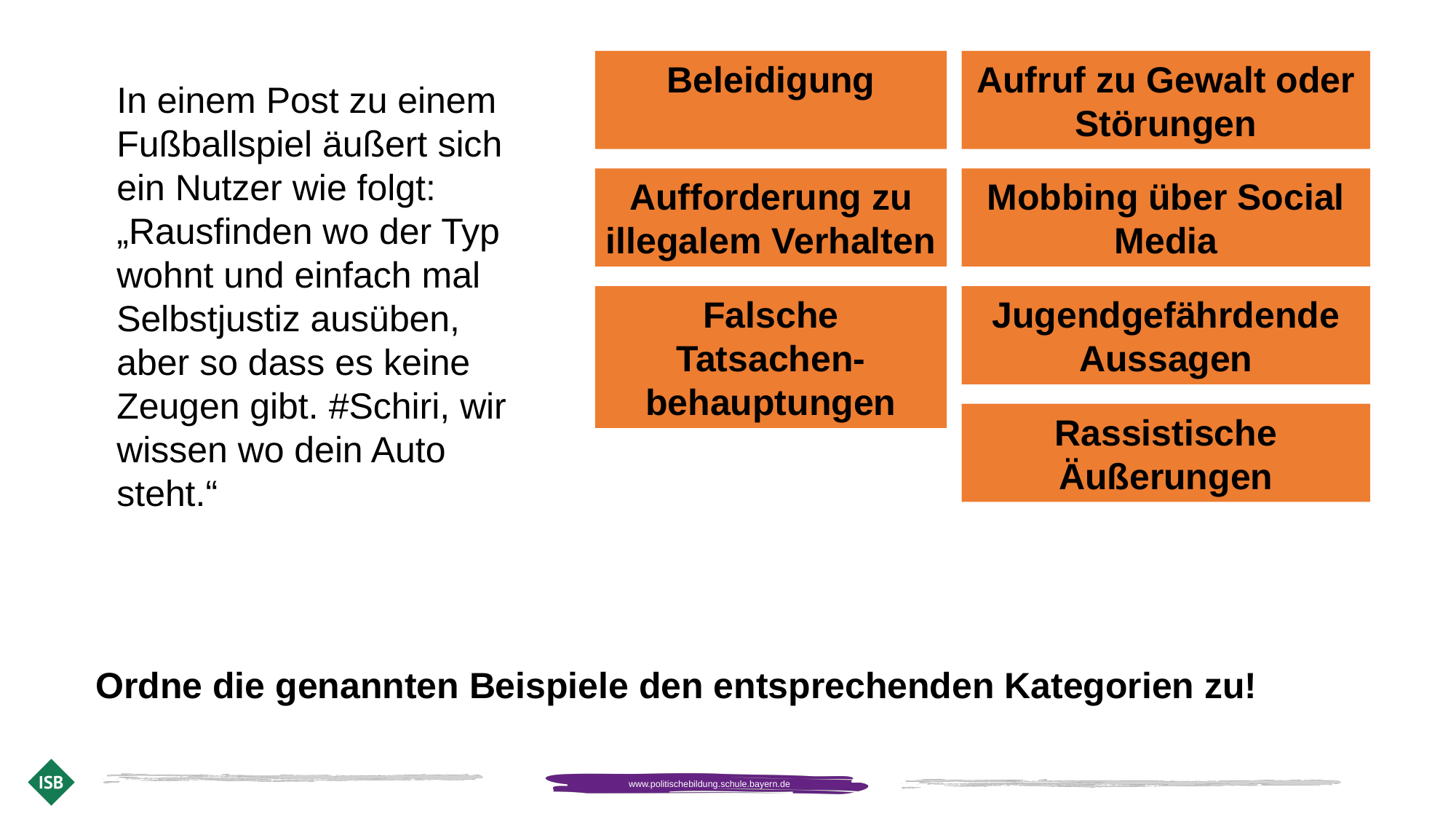

Beleidigung

Aufruf zu Gewalt oder Störungen
In einem Post zu einem Fußballspiel äußert sich ein Nutzer wie folgt:
„Rausfinden wo der Typ wohnt und einfach mal Selbstjustiz ausüben, aber so dass es keine Zeugen gibt. #Schiri, wir wissen wo dein Auto steht.“
Aufforderung zu illegalem Verhalten
Mobbing über Social Media
Falsche Tatsachen-behauptungen
Jugendgefährdende Aussagen
Rassistische Äußerungen
Ordne die genannten Beispiele den entsprechenden Kategorien zu!